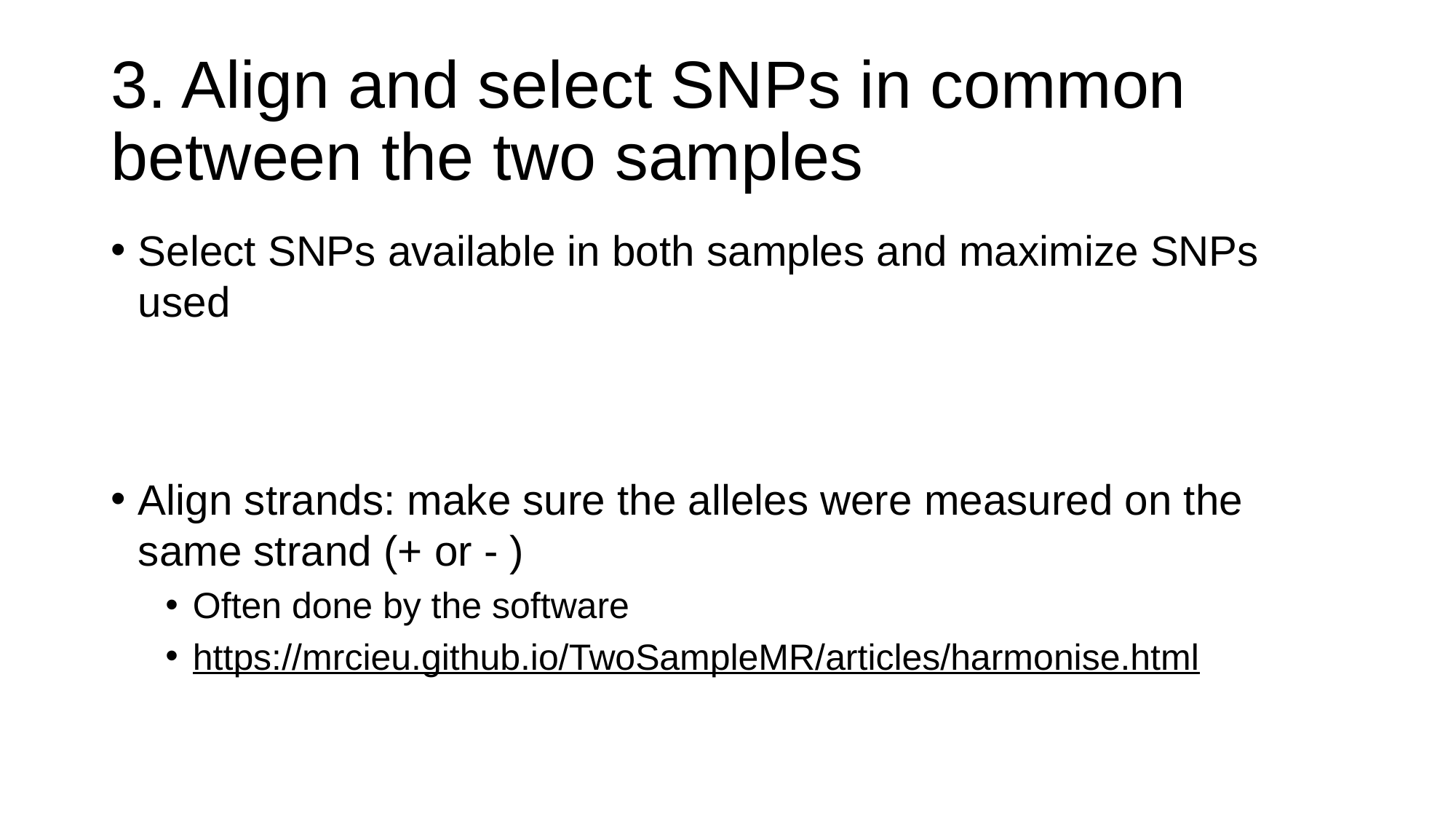

# 3. Align and select SNPs in common between the two samples
Select SNPs available in both samples and maximize SNPs used

Align strands: make sure the alleles were measured on the same strand (+ or - )
Often done by the software
https://mrcieu.github.io/TwoSampleMR/articles/harmonise.html